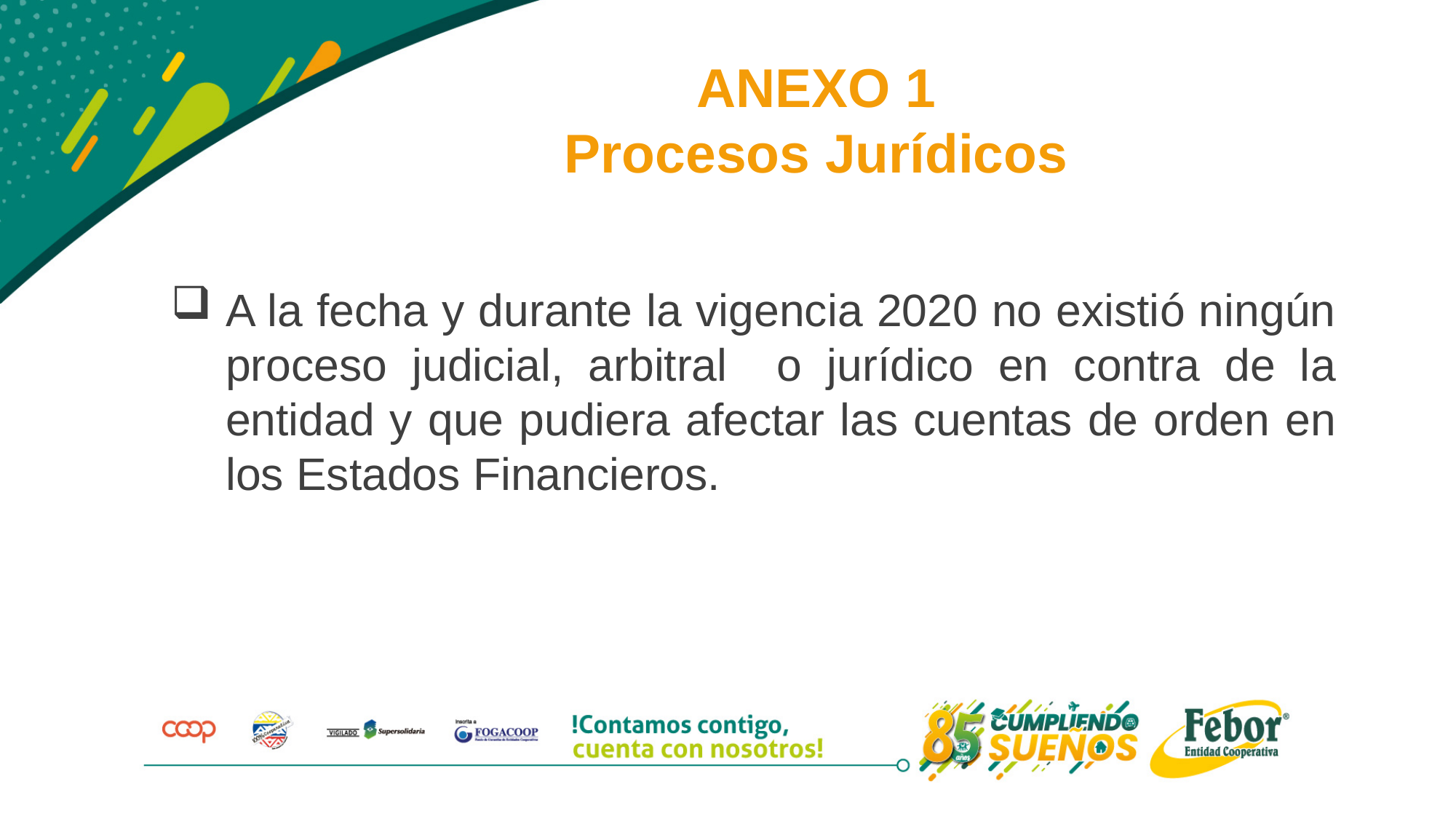

ANEXO 1
Procesos Jurídicos
A la fecha y durante la vigencia 2020 no existió ningún proceso judicial, arbitral  o jurídico en contra de la entidad y que pudiera afectar las cuentas de orden en los Estados Financieros.